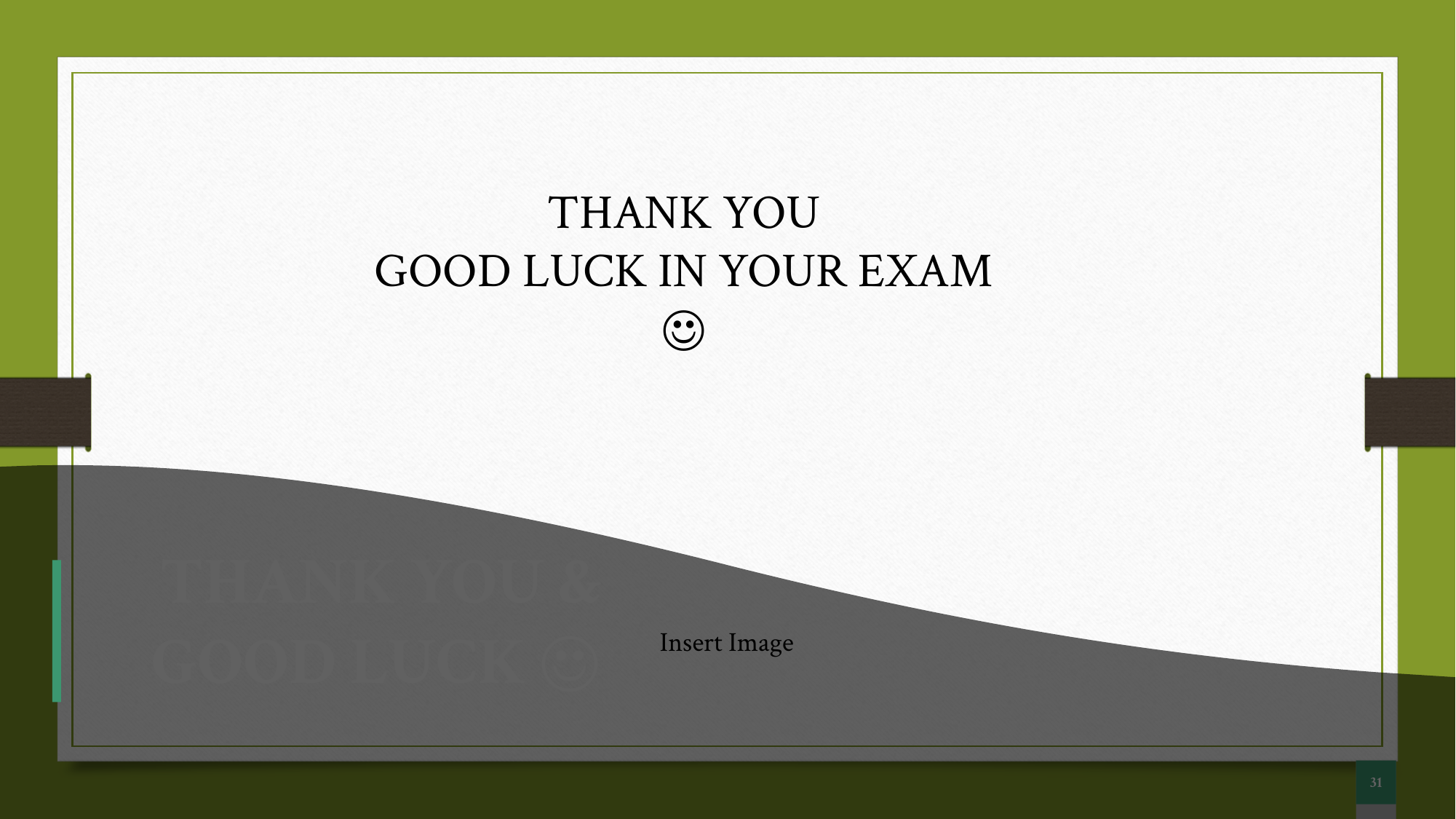

THANK YOU
GOOD LUCK IN YOUR EXAM
☺
Insert Image
# THANK YOU & GOOD LUCK ☺